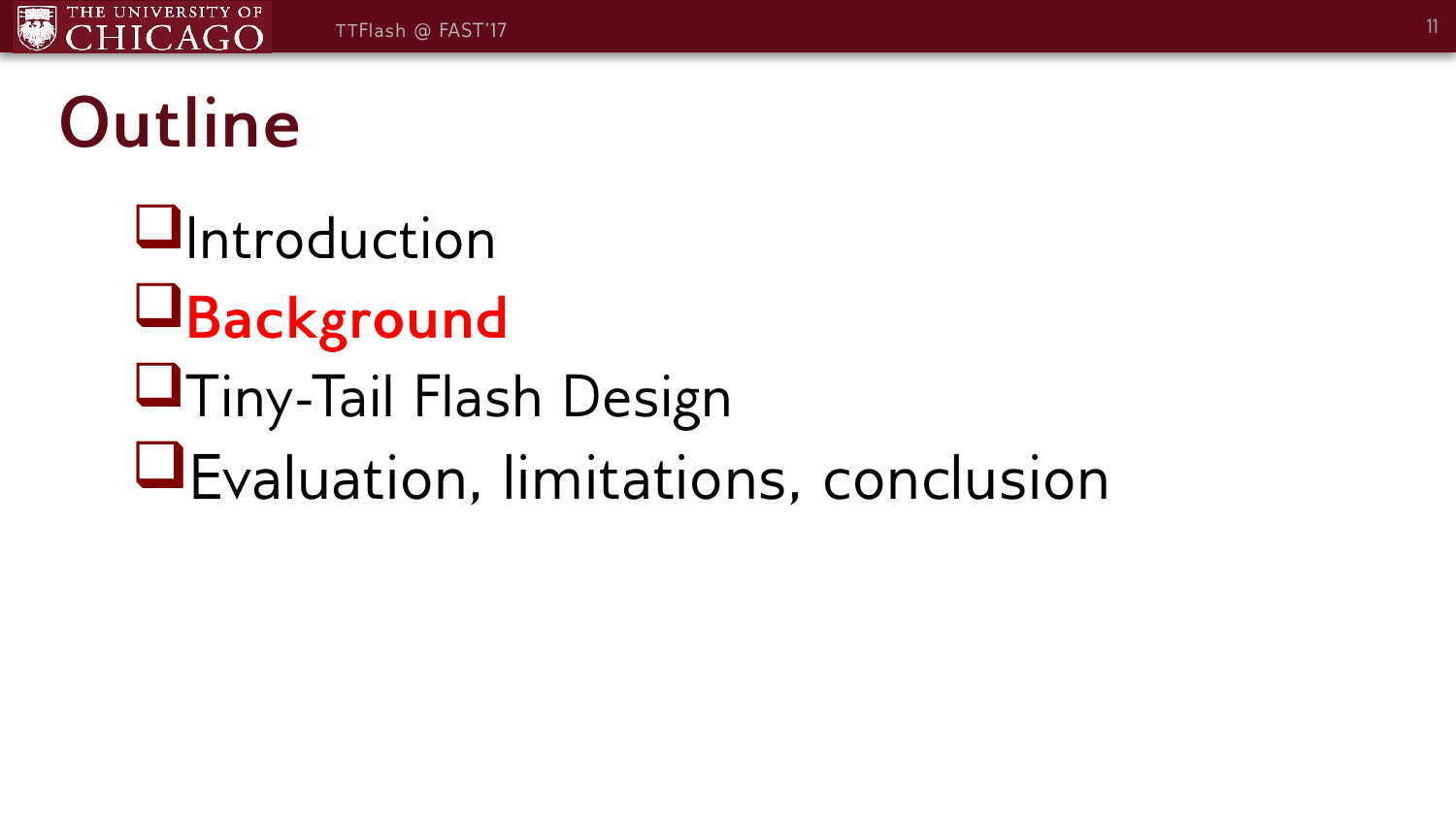

11
TTFlash @ FAST’17
# Outline
Introduction
Background
Tiny-Tail Flash Design
Evaluation, limitations, conclusion